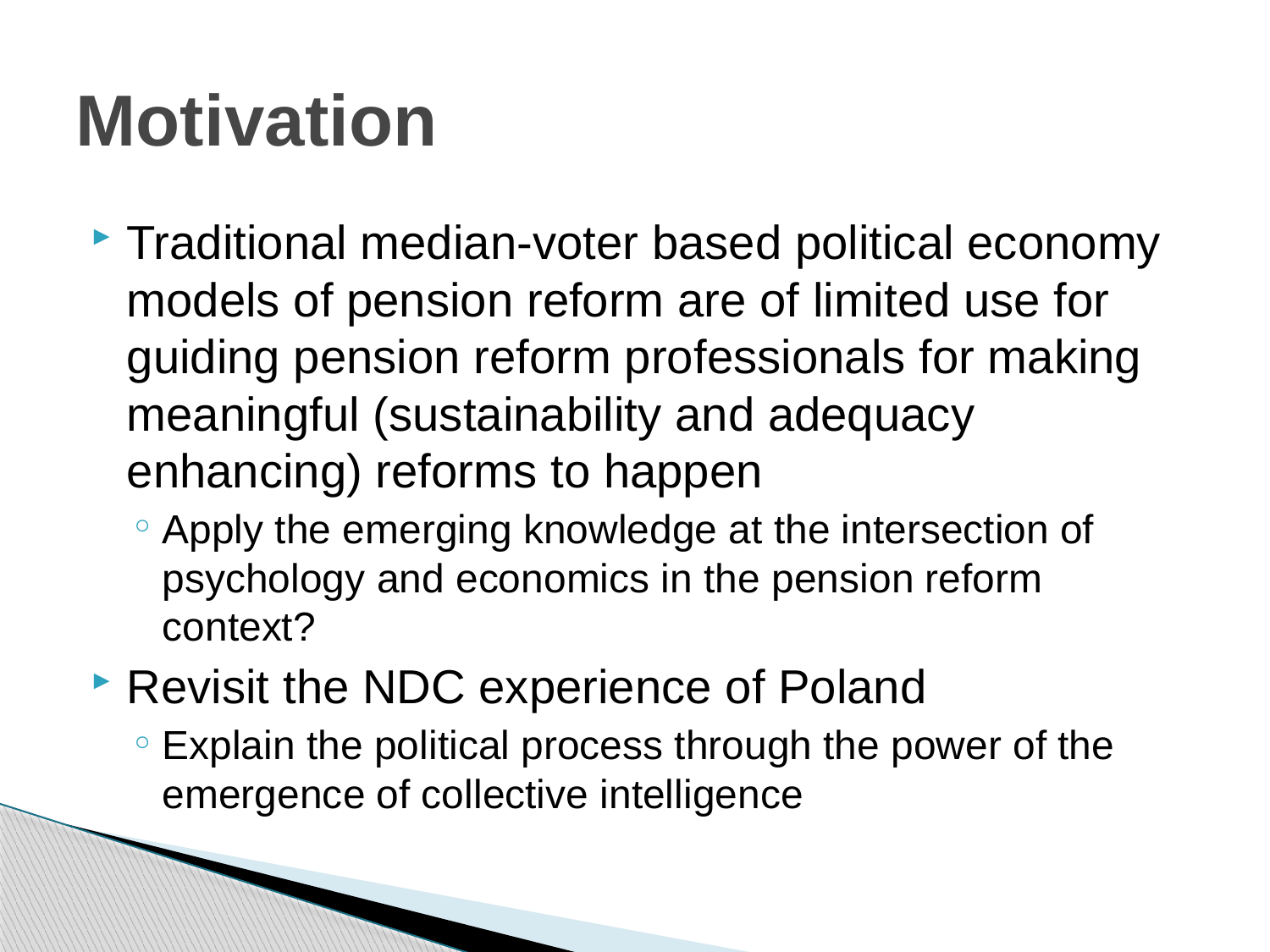

# Motivation
Traditional median-voter based political economy models of pension reform are of limited use for guiding pension reform professionals for making meaningful (sustainability and adequacy enhancing) reforms to happen
Apply the emerging knowledge at the intersection of psychology and economics in the pension reform context?
Revisit the NDC experience of Poland
Explain the political process through the power of the emergence of collective intelligence